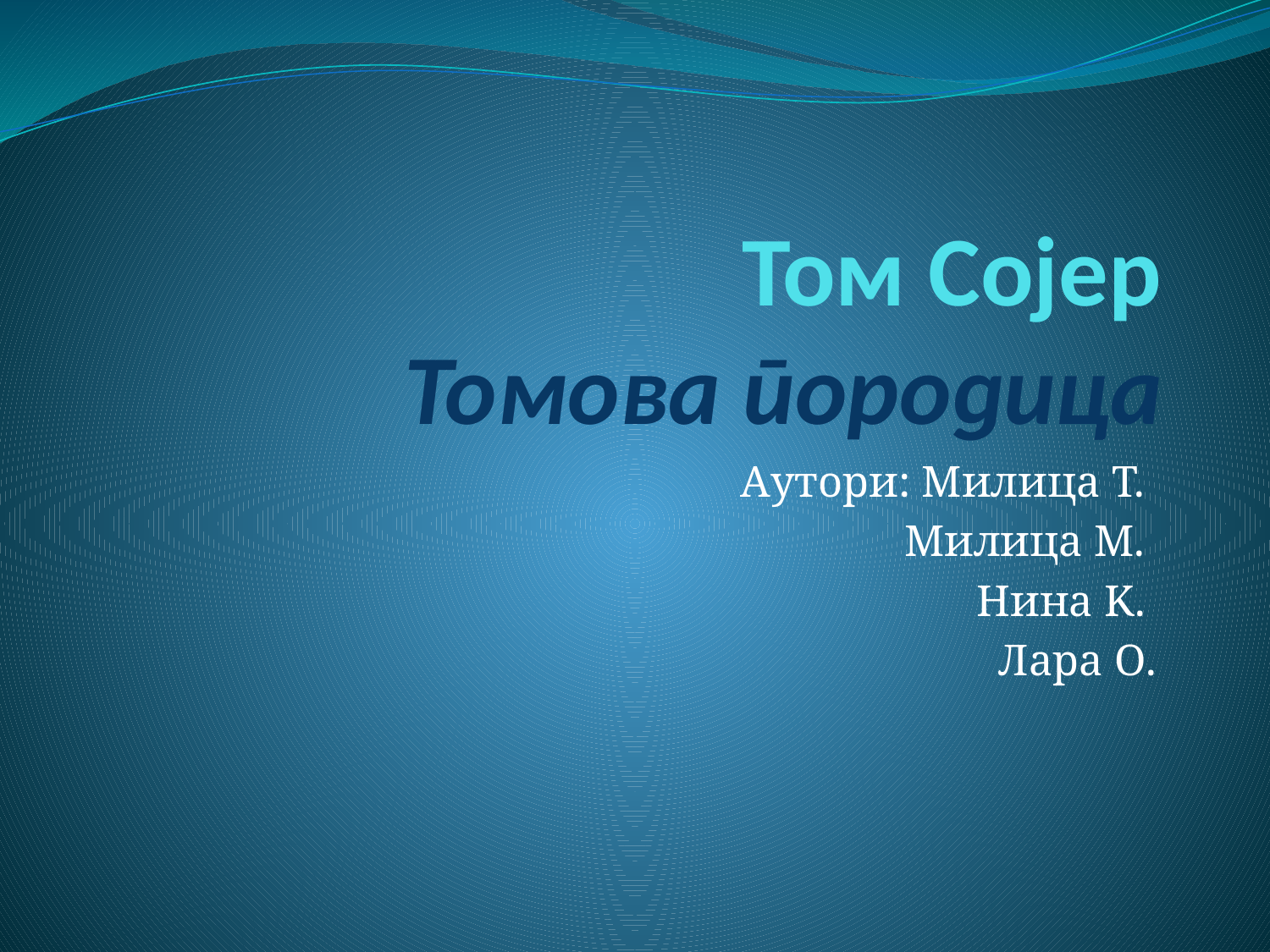

# Том Сојер Томова породица
Аутори: Милица Т.
Милица М.
Нина K.
Лара O.